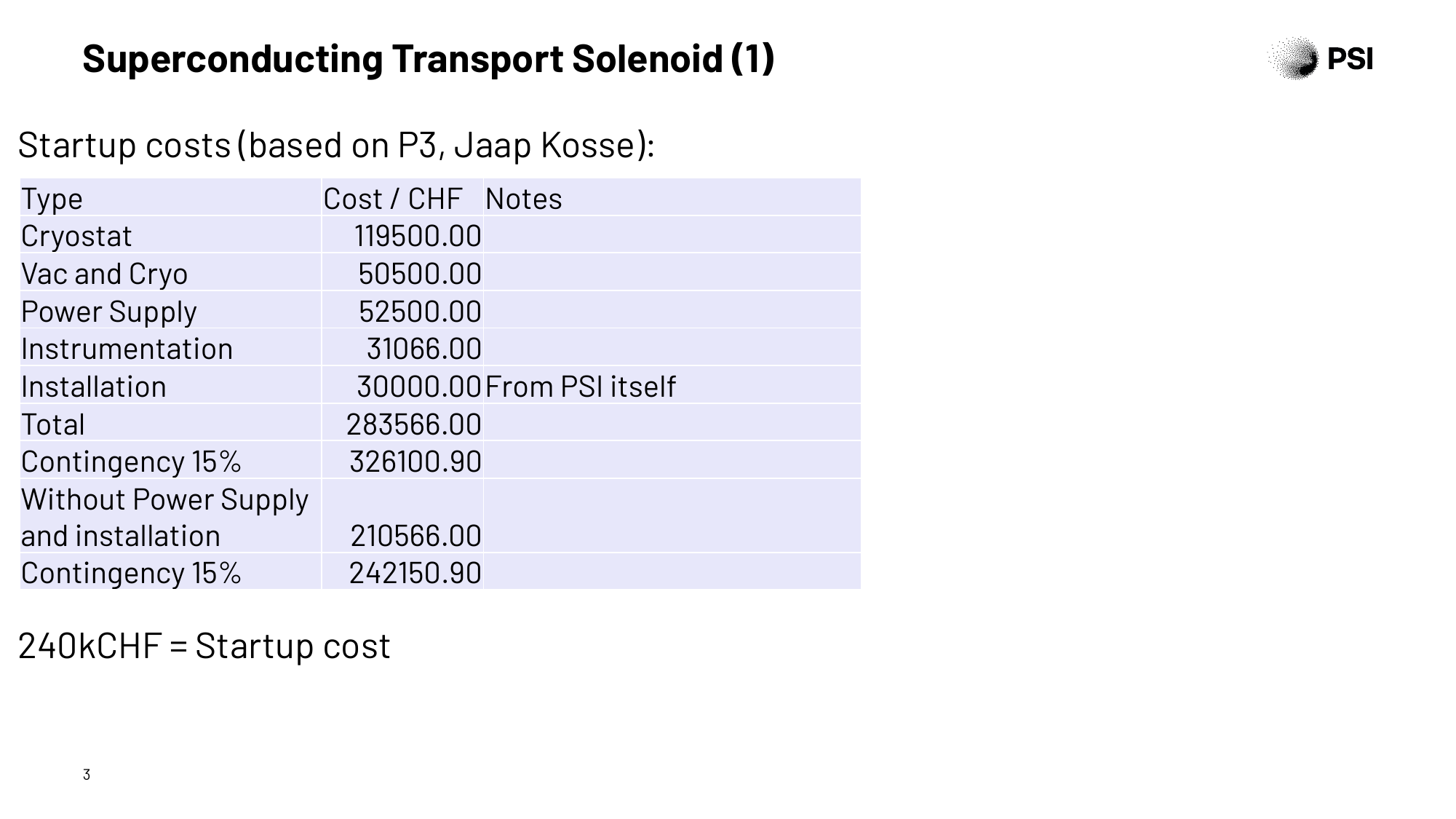

# Superconducting Transport Solenoid (1)
Startup costs (based on P3, Jaap Kosse):

240kCHF = Startup cost

| Type | Cost / CHF | Notes |
| --- | --- | --- |
| Cryostat | 119500.00 |  |
| Vac and Cryo | 50500.00 |  |
| Power Supply | 52500.00 |  |
| Instrumentation | 31066.00 |  |
| Installation | 30000.00 | From PSI itself |
| Total | 283566.00 |  |
| Contingency 15% | 326100.90 |  |
| Without Power Supply and installation | 210566.00 |  |
| Contingency 15% | 242150.90 |  |
3